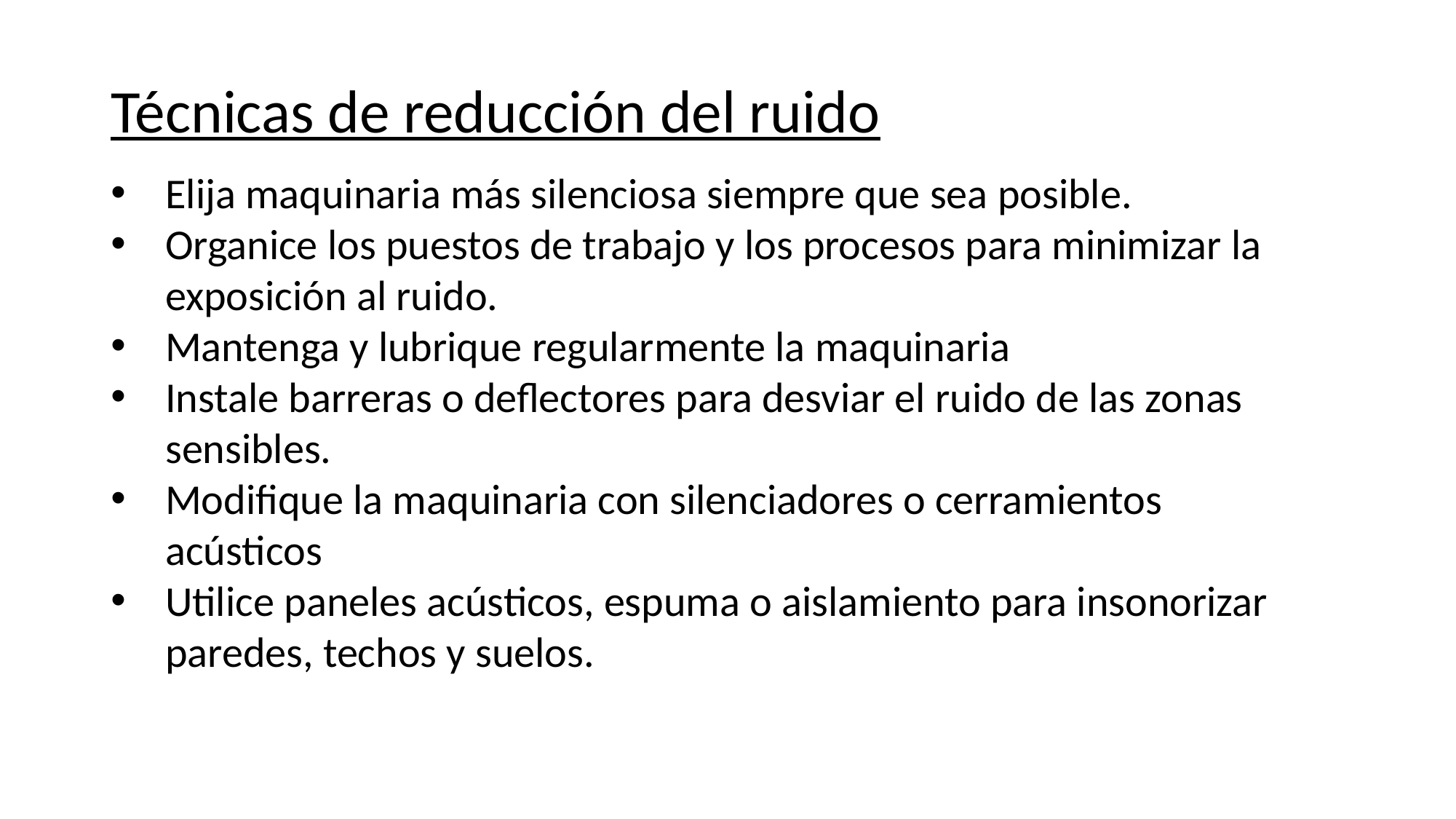

# Técnicas de reducción del ruido
Elija maquinaria más silenciosa siempre que sea posible.
Organice los puestos de trabajo y los procesos para minimizar la exposición al ruido.
Mantenga y lubrique regularmente la maquinaria
Instale barreras o deflectores para desviar el ruido de las zonas sensibles.
Modifique la maquinaria con silenciadores o cerramientos acústicos
Utilice paneles acústicos, espuma o aislamiento para insonorizar paredes, techos y suelos.